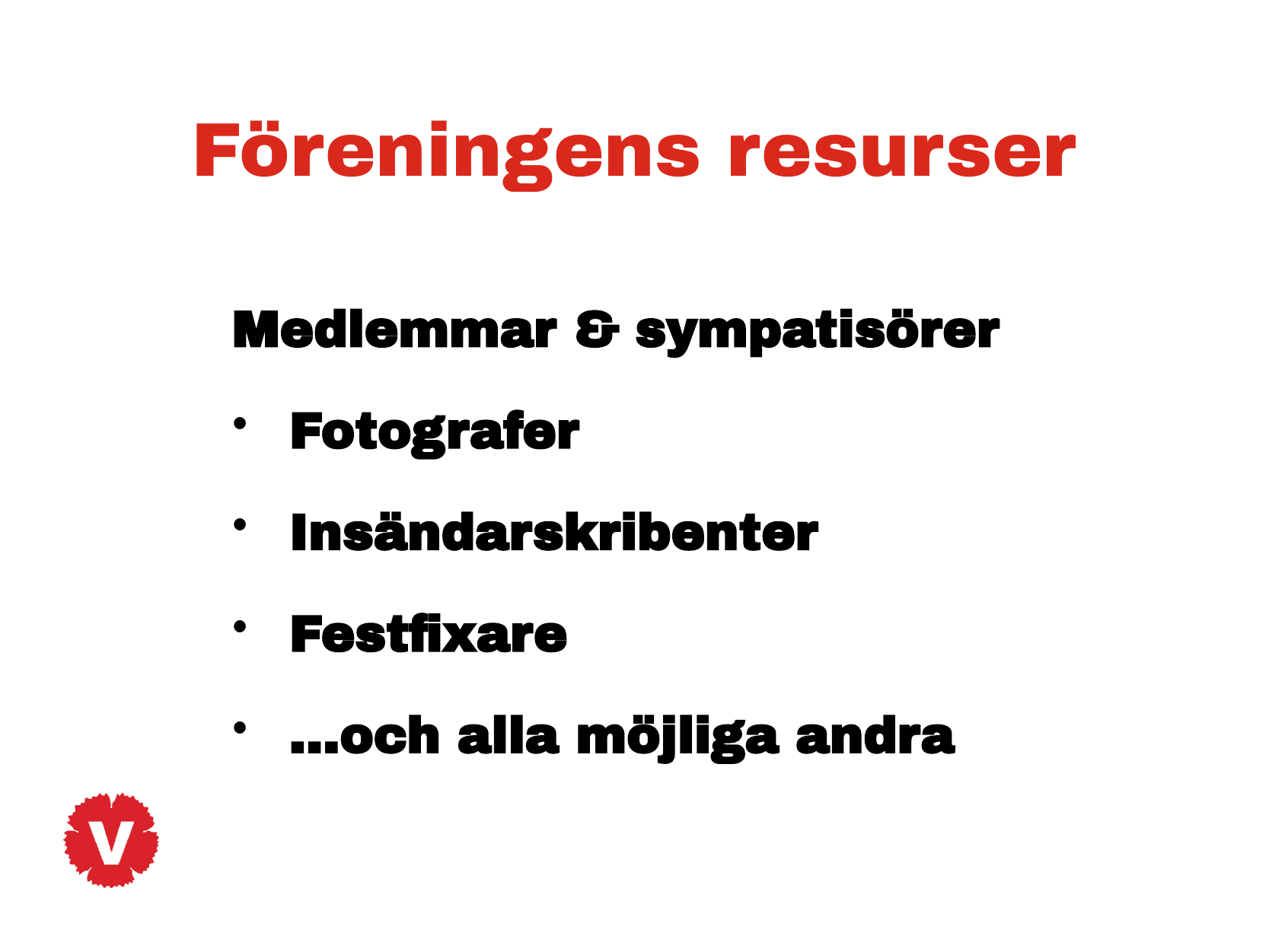

# Föreningens resurser
Medlemmar & sympatisörer
Fotografer
Insändarskribenter
Festfixare
…och alla möjliga andra